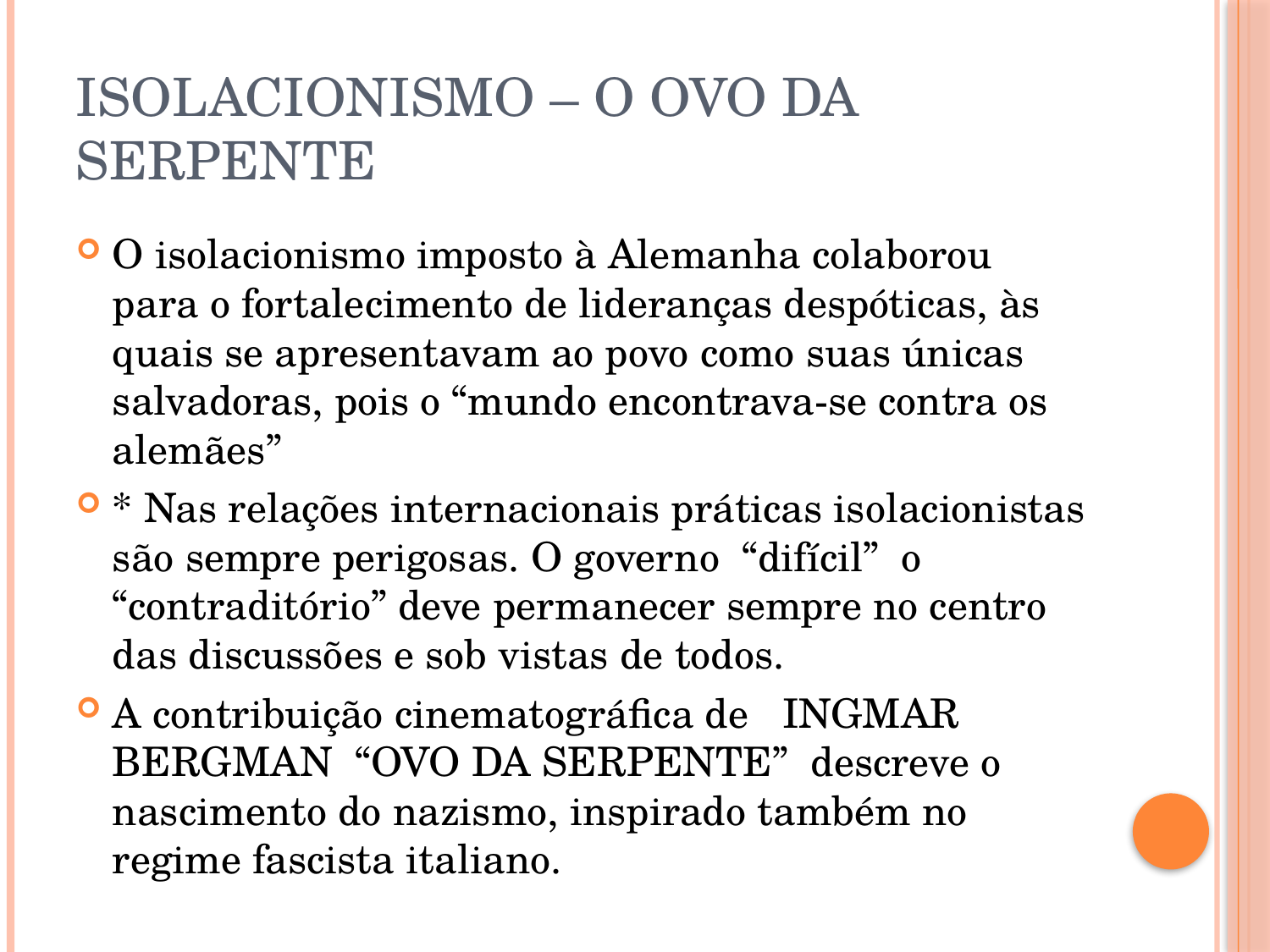

# Isolacionismo – o ovo da serpente
O isolacionismo imposto à Alemanha colaborou para o fortalecimento de lideranças despóticas, às quais se apresentavam ao povo como suas únicas salvadoras, pois o “mundo encontrava-se contra os alemães”
* Nas relações internacionais práticas isolacionistas são sempre perigosas. O governo  “difícil”  o “contraditório” deve permanecer sempre no centro das discussões e sob vistas de todos.
A contribuição cinematográfica de   INGMAR BERGMAN  “OVO DA SERPENTE”  descreve o nascimento do nazismo, inspirado também no regime fascista italiano.